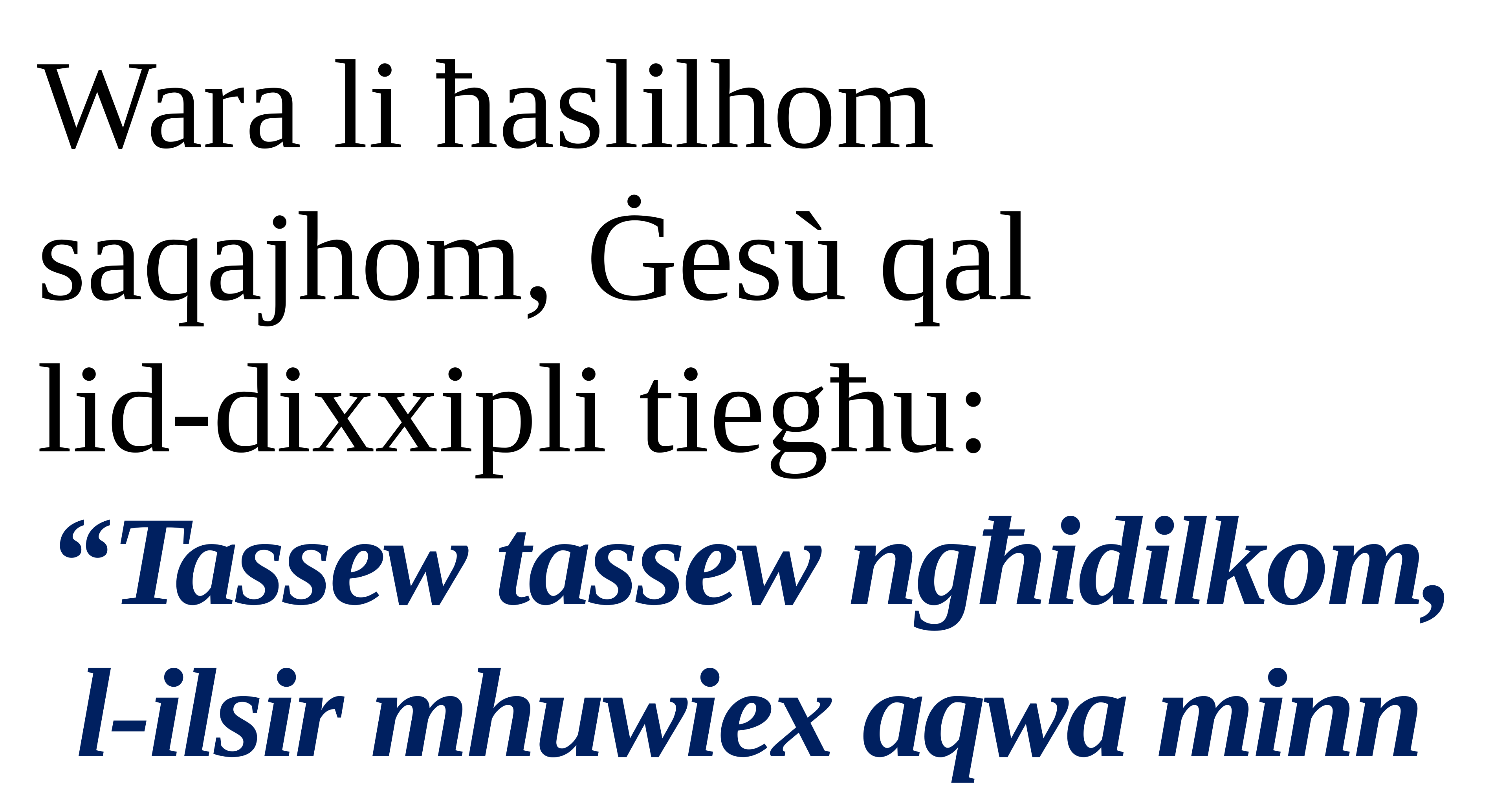

Wara li ħaslilhom saqajhom, Ġesù qal
lid-dixxipli tiegħu:
“Tassew tassew ngħidilkom, l-ilsir mhuwiex aqwa minn